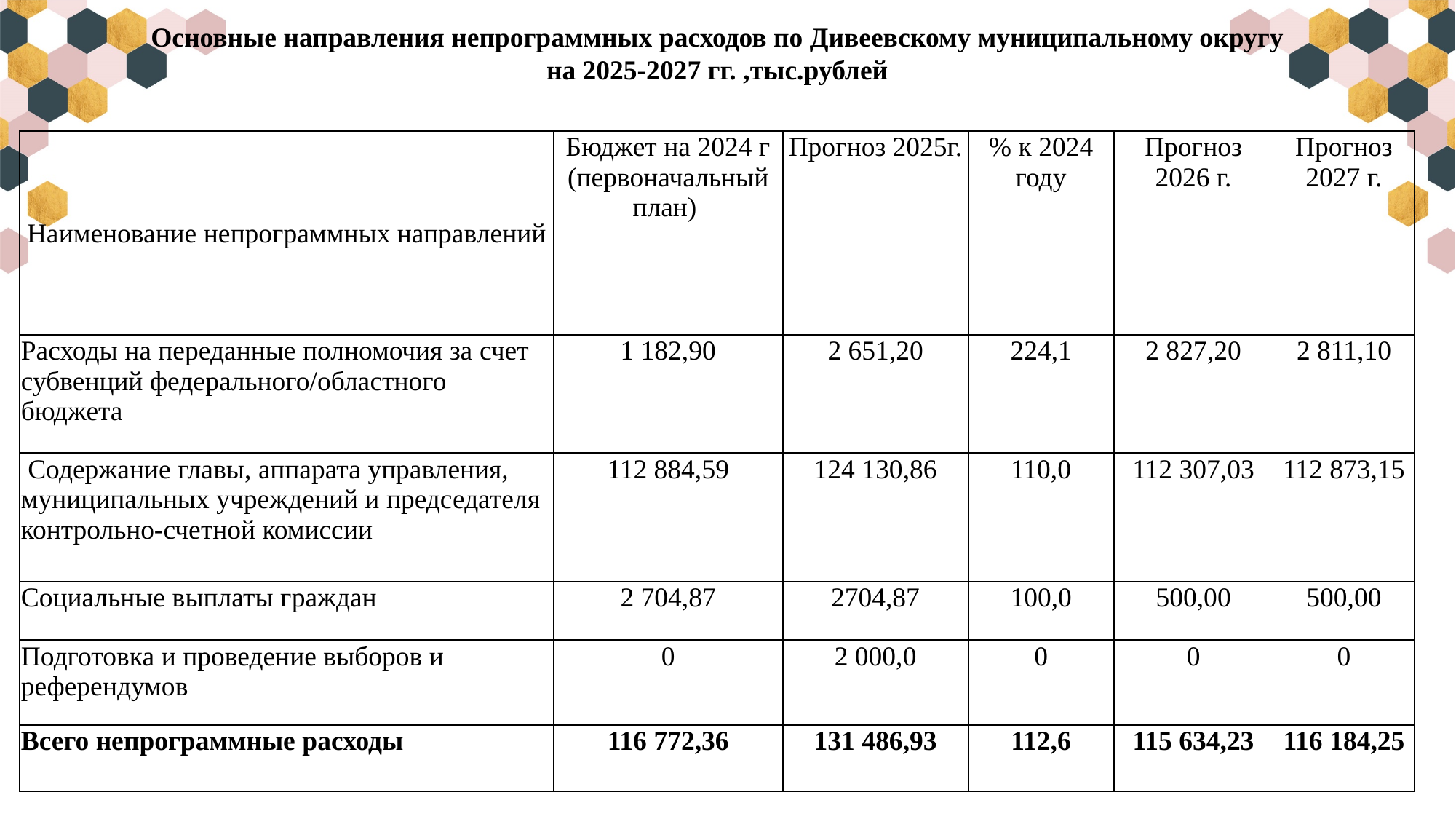

Основные направления непрограммных расходов по Дивеевскому муниципальному округу на 2025-2027 гг. ,тыс.рублей
| Наименование непрограммных направлений | Бюджет на 2024 г (первоначальный план) | Прогноз 2025г. | % к 2024 году | Прогноз 2026 г. | Прогноз 2027 г. |
| --- | --- | --- | --- | --- | --- |
| Расходы на переданные полномочия за счет субвенций федерального/областного бюджета | 1 182,90 | 2 651,20 | 224,1 | 2 827,20 | 2 811,10 |
| Содержание главы, аппарата управления, муниципальных учреждений и председателя контрольно-счетной комиссии | 112 884,59 | 124 130,86 | 110,0 | 112 307,03 | 112 873,15 |
| Социальные выплаты граждан | 2 704,87 | 2704,87 | 100,0 | 500,00 | 500,00 |
| Подготовка и проведение выборов и референдумов | 0 | 2 000,0 | 0 | 0 | 0 |
| Всего непрограммные расходы | 116 772,36 | 131 486,93 | 112,6 | 115 634,23 | 116 184,25 |